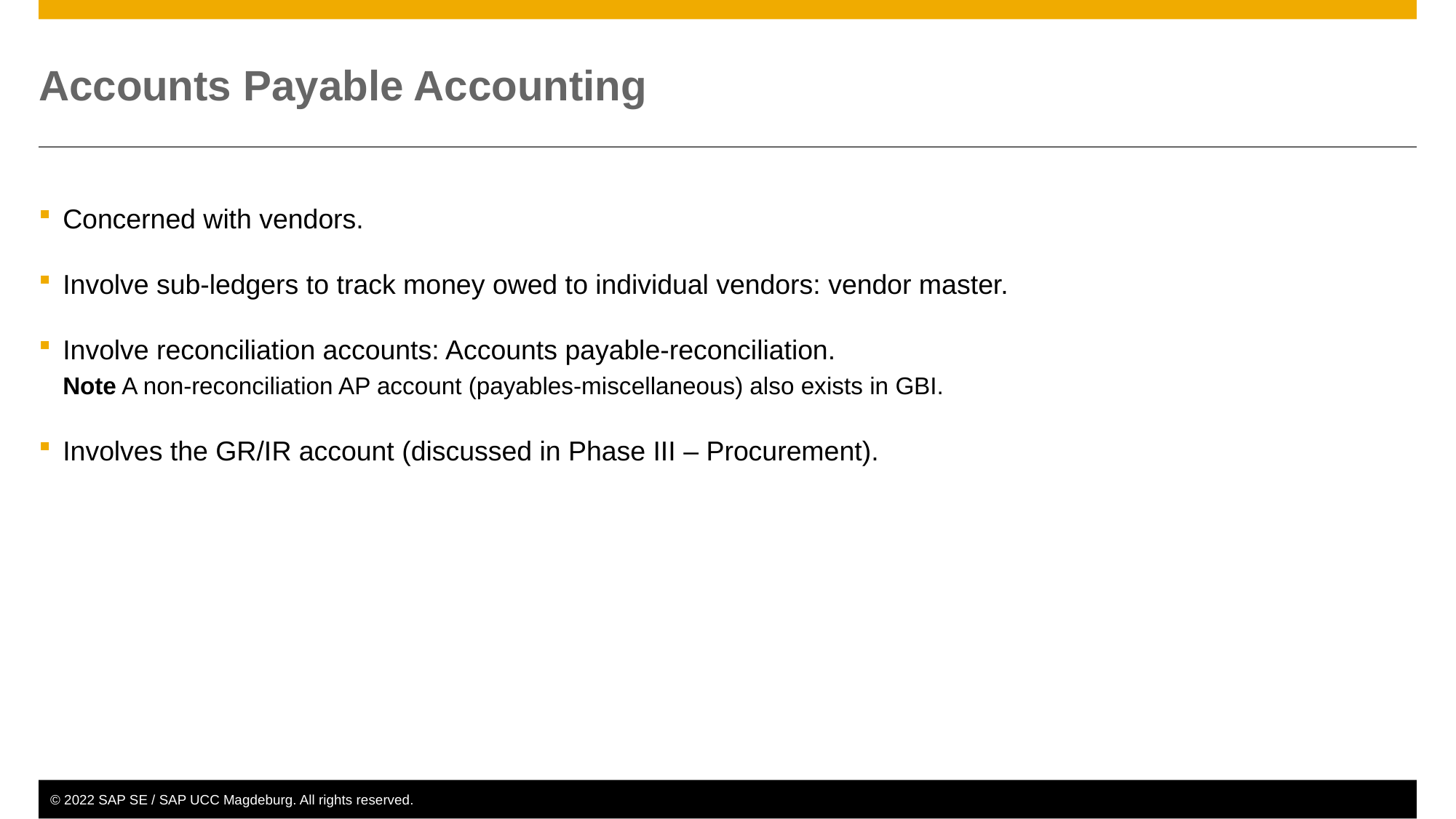

# Accounts Payable Accounting
Concerned with vendors.

Involve sub-ledgers to track money owed to individual vendors: vendor master.

Involve reconciliation accounts: Accounts payable-reconciliation.
Note A non-reconciliation AP account (payables-miscellaneous) also exists in GBI.

Involves the GR/IR account (discussed in Phase III – Procurement).